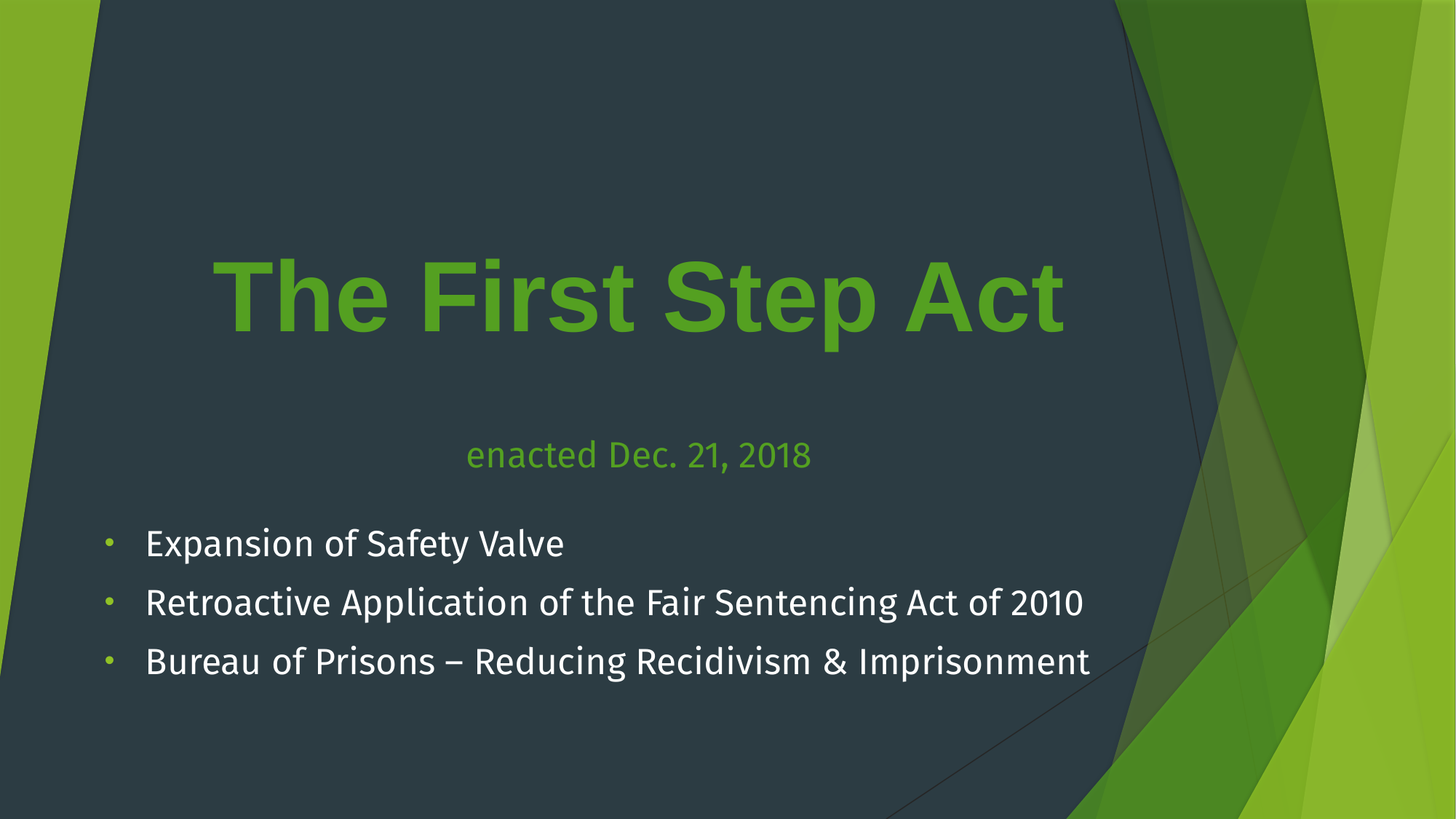

# The First Step Act enacted Dec. 21, 2018
Expansion of Safety Valve
Retroactive Application of the Fair Sentencing Act of 2010
Bureau of Prisons – Reducing Recidivism & Imprisonment